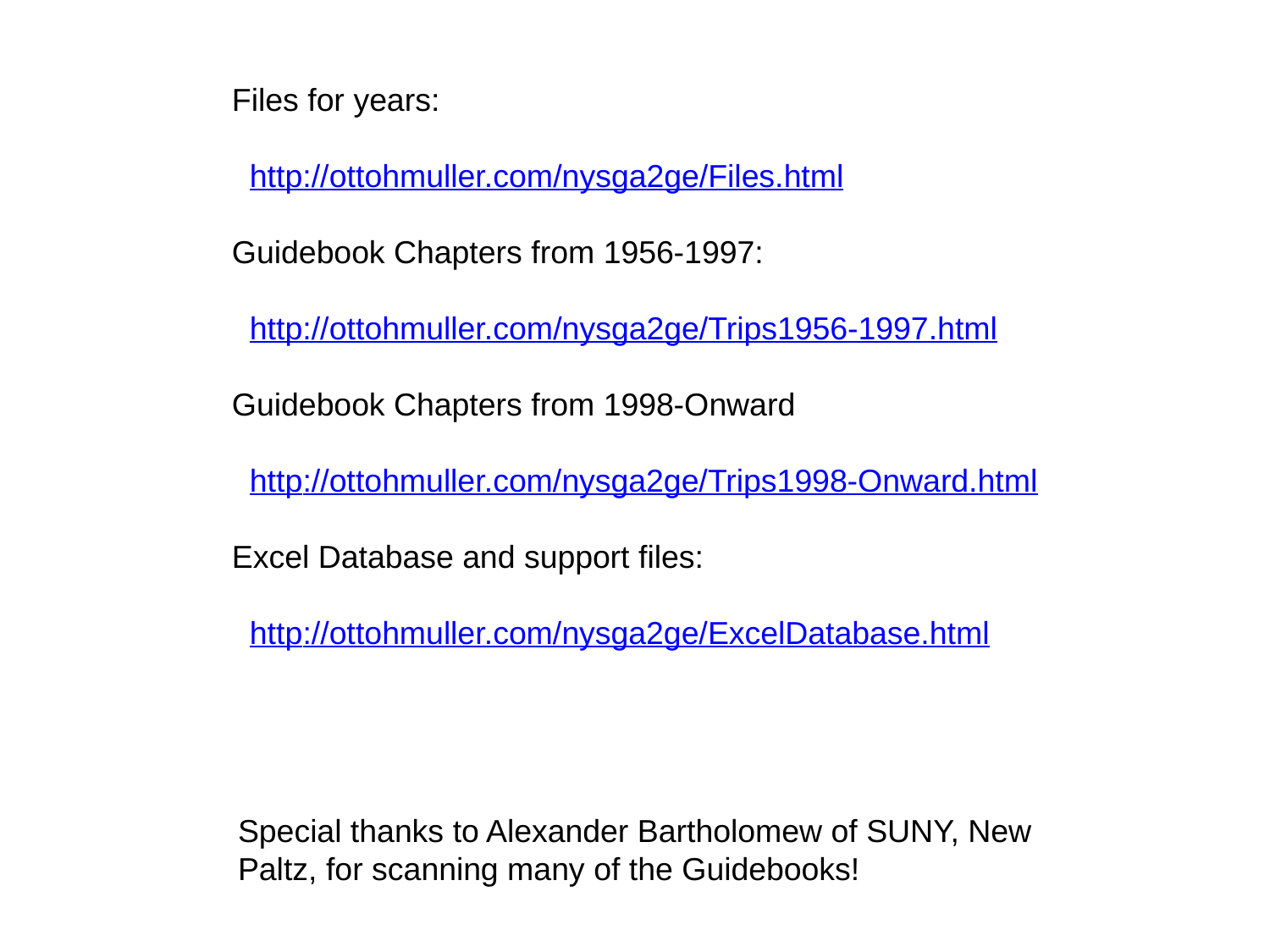

Files for years:

  http://ottohmuller.com/nysga2ge/Files.html

Guidebook Chapters from 1956-1997:

  http://ottohmuller.com/nysga2ge/Trips1956-1997.html

Guidebook Chapters from 1998-Onward

  http://ottohmuller.com/nysga2ge/Trips1998-Onward.html

Excel Database and support files:

  http://ottohmuller.com/nysga2ge/ExcelDatabase.html
Special thanks to Alexander Bartholomew of SUNY, New
Paltz, for scanning many of the Guidebooks!